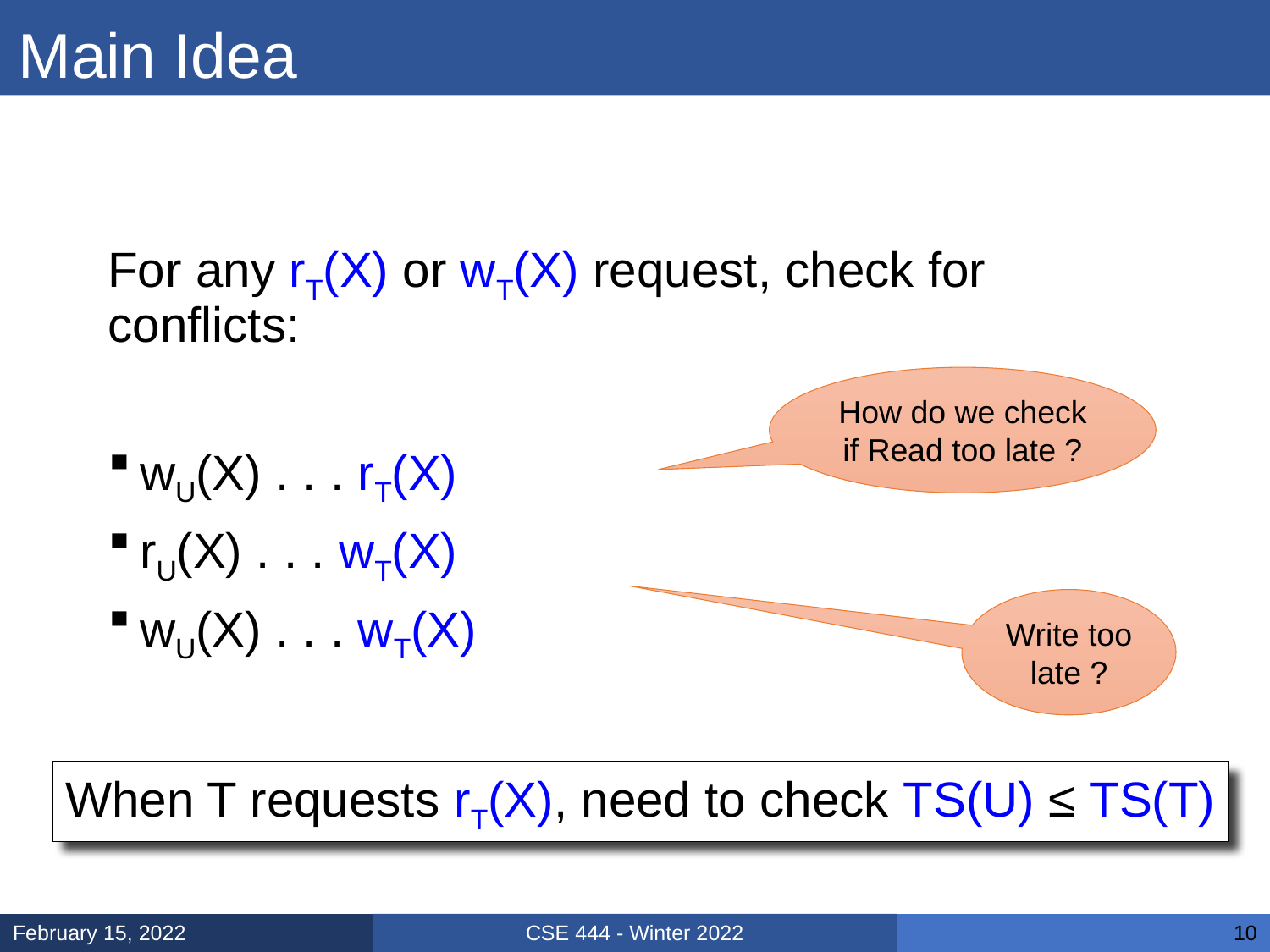

# Main Idea
For any rT(X) or wT(X) request, check for conflicts:

wU(X) . . . rT(X)
rU(X) . . . wT(X)
wU(X) . . . wT(X)
How do we check
if Read too late ?
Write too
late ?
When T requests rT(X), need to check TS(U) ≤ TS(T)
CSE 444 - Winter 2022
February 15, 2022
10